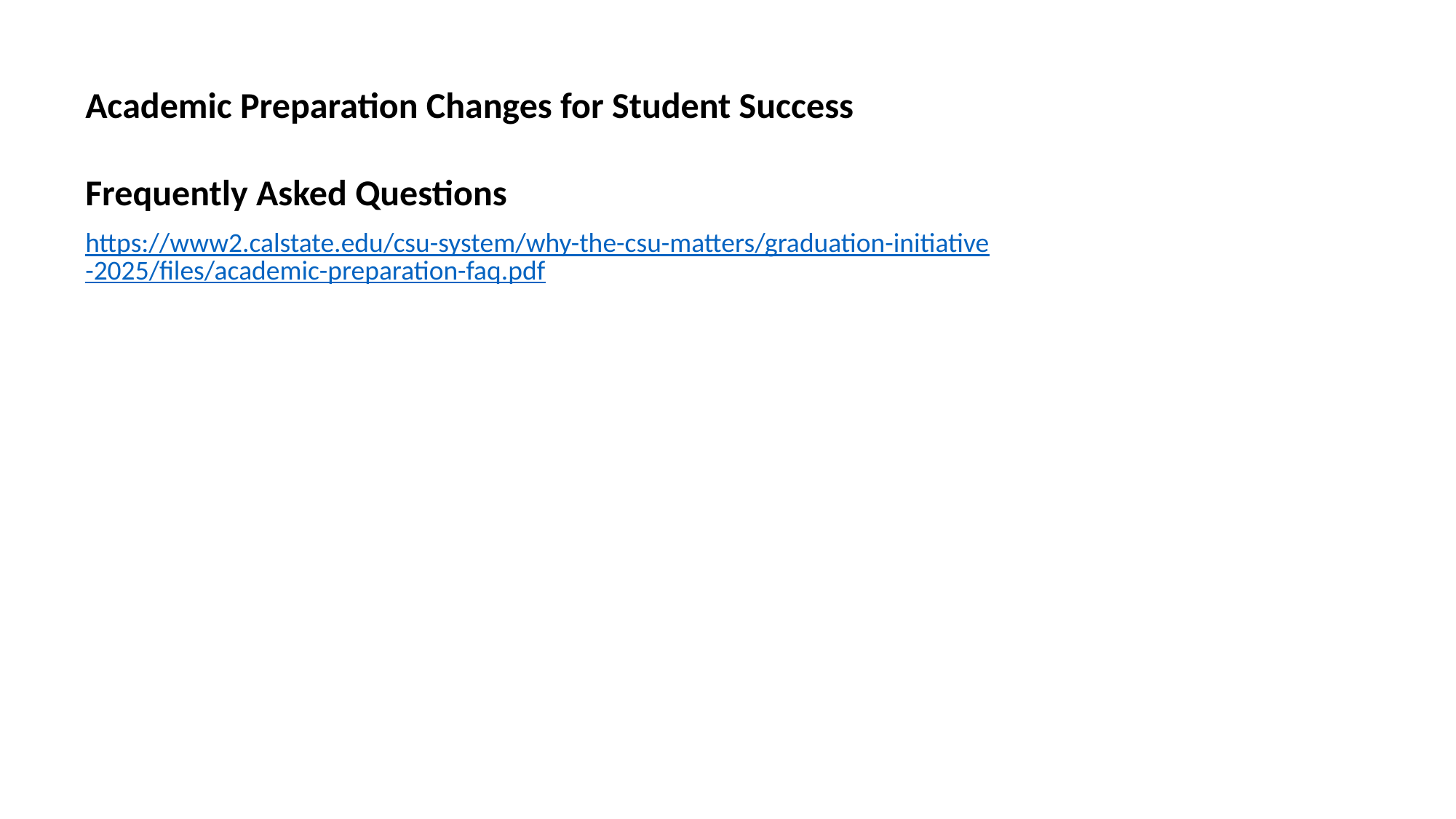

Academic Preparation Changes for Student Success

Frequently Asked Questions
https://www2.calstate.edu/csu-system/why-the-csu-matters/graduation-initiative-2025/files/academic-preparation-faq.pdf